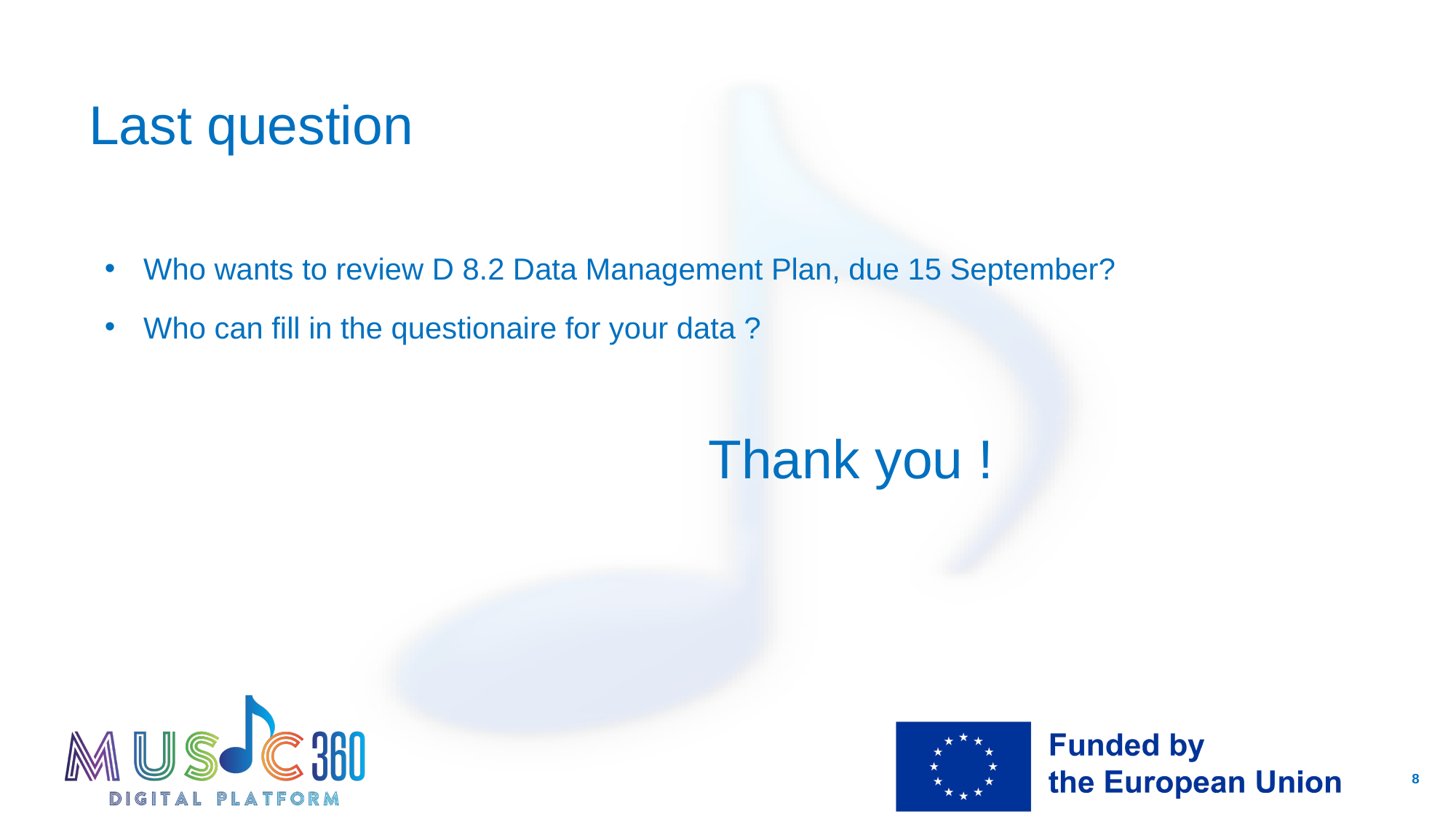

# Last question
Who wants to review D 8.2 Data Management Plan, due 15 September?
Who can fill in the questionaire for your data ?

				Thank you !
8